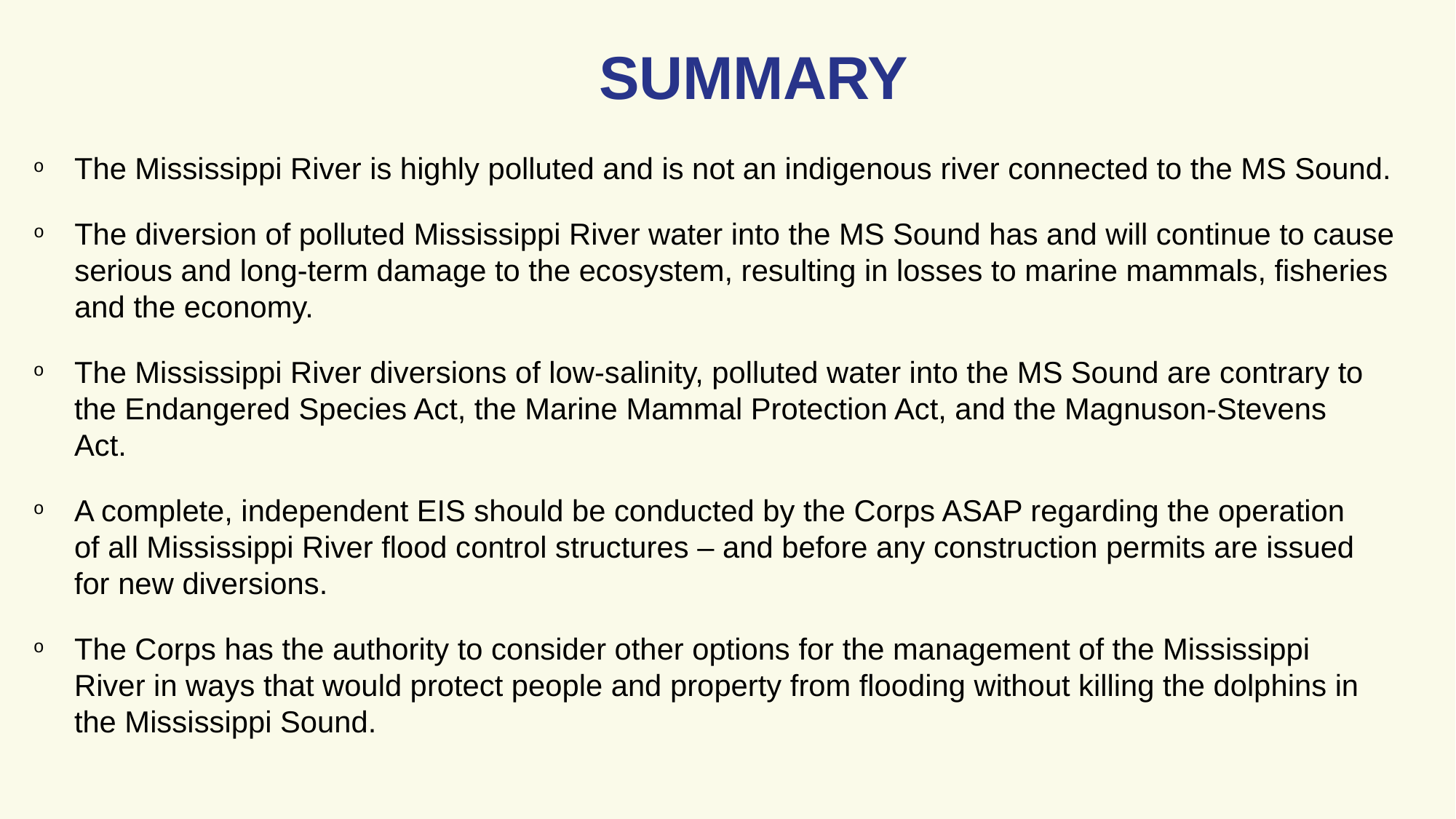

# SUMMARY
The Mississippi River is highly polluted and is not an indigenous river connected to the MS Sound.

The diversion of polluted Mississippi River water into the MS Sound has and will continue to cause serious and long-term damage to the ecosystem, resulting in losses to marine mammals, fisheries and the economy.

The Mississippi River diversions of low-salinity, polluted water into the MS Sound are contrary to the Endangered Species Act, the Marine Mammal Protection Act, and the Magnuson-Stevens Act.

A complete, independent EIS should be conducted by the Corps ASAP regarding the operation of all Mississippi River flood control structures – and before any construction permits are issued for new diversions.

The Corps has the authority to consider other options for the management of the Mississippi River in ways that would protect people and property from flooding without killing the dolphins in the Mississippi Sound.